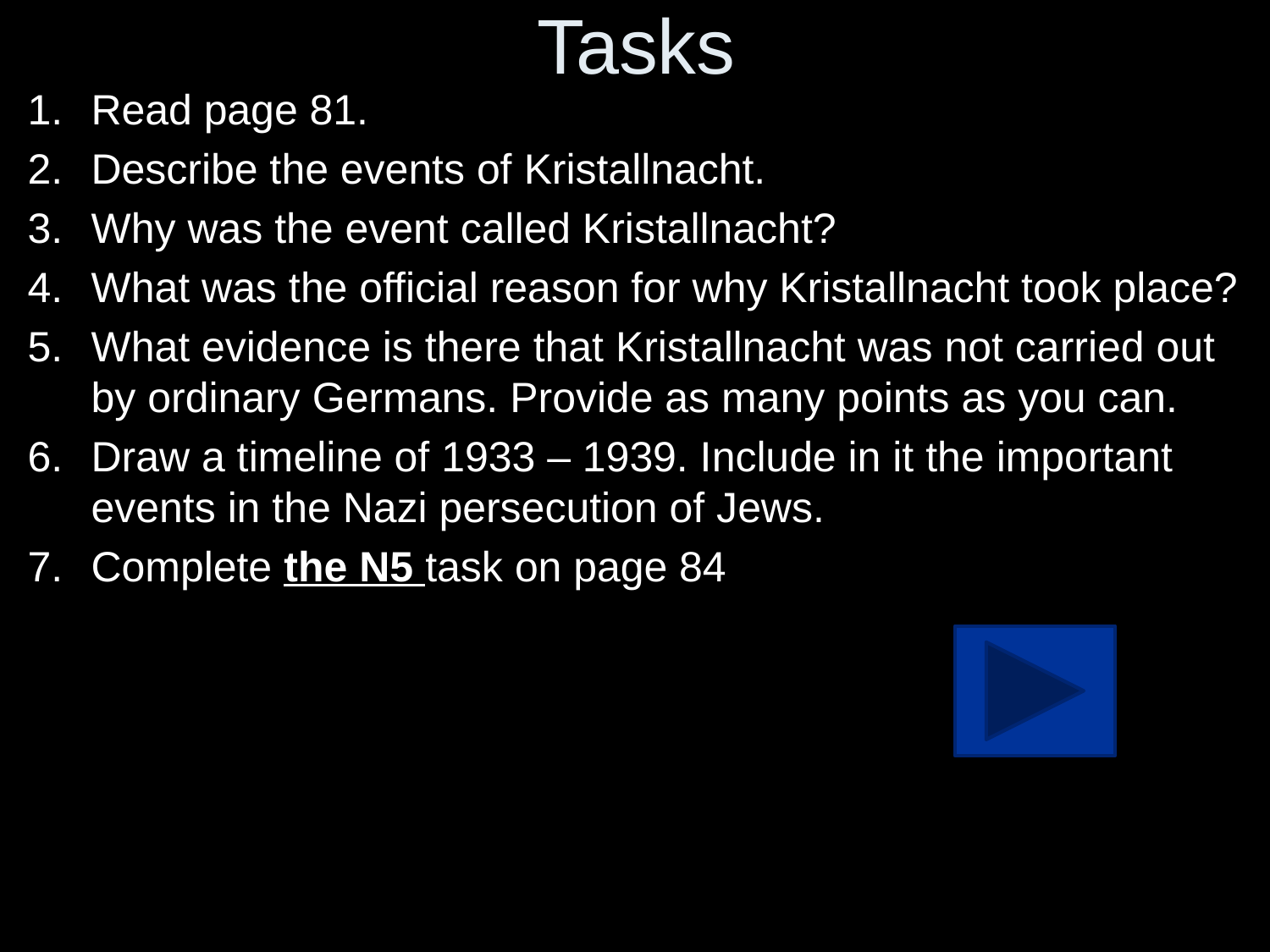

# Tasks
Read page 81.
Describe the events of Kristallnacht.
Why was the event called Kristallnacht?
What was the official reason for why Kristallnacht took place?
What evidence is there that Kristallnacht was not carried out by ordinary Germans. Provide as many points as you can.
Draw a timeline of 1933 – 1939. Include in it the important events in the Nazi persecution of Jews.
Complete the N5 task on page 84